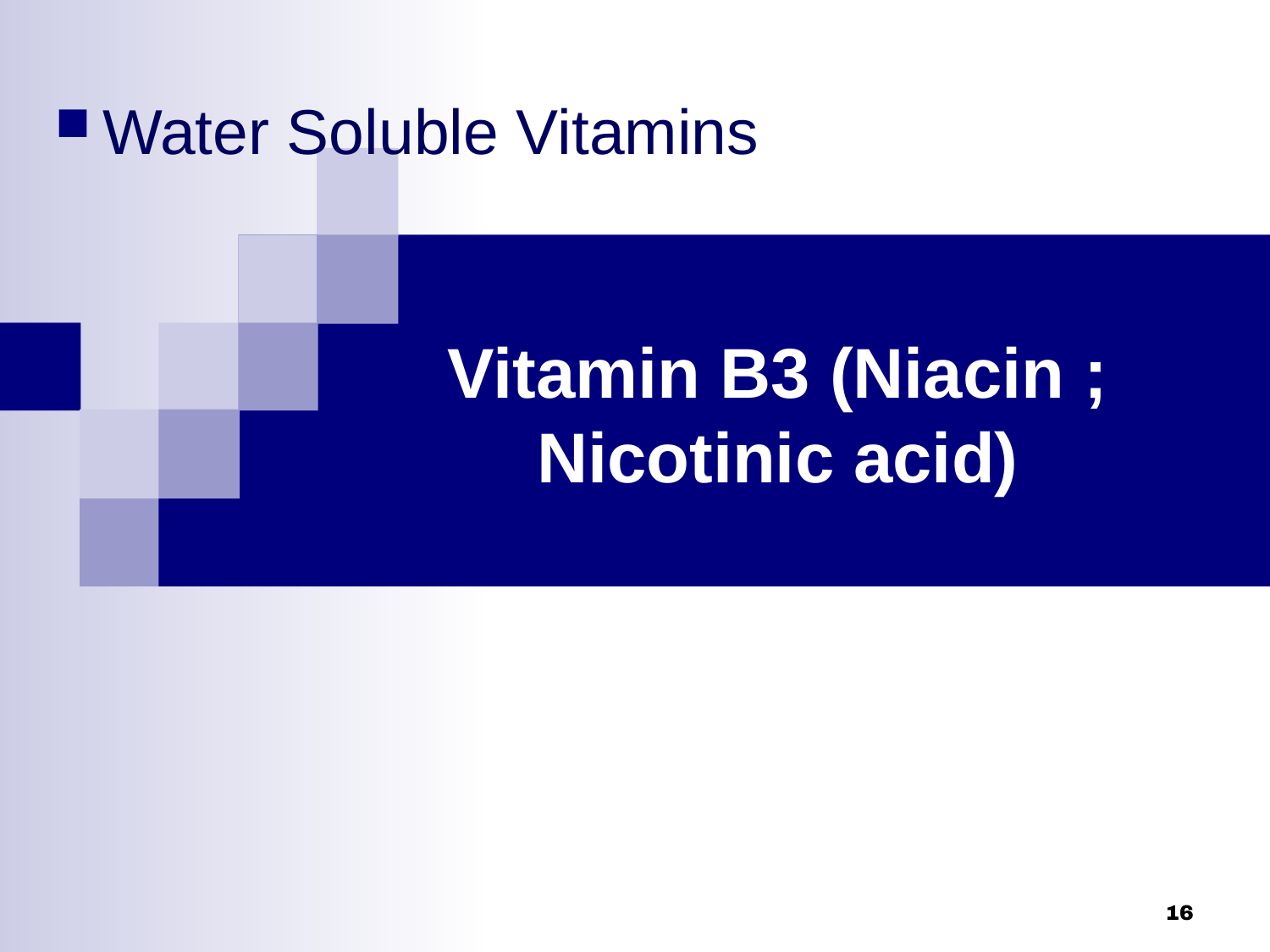

Water Soluble Vitamins
Vitamin B3 (Niacin ; Nicotinic acid)
16